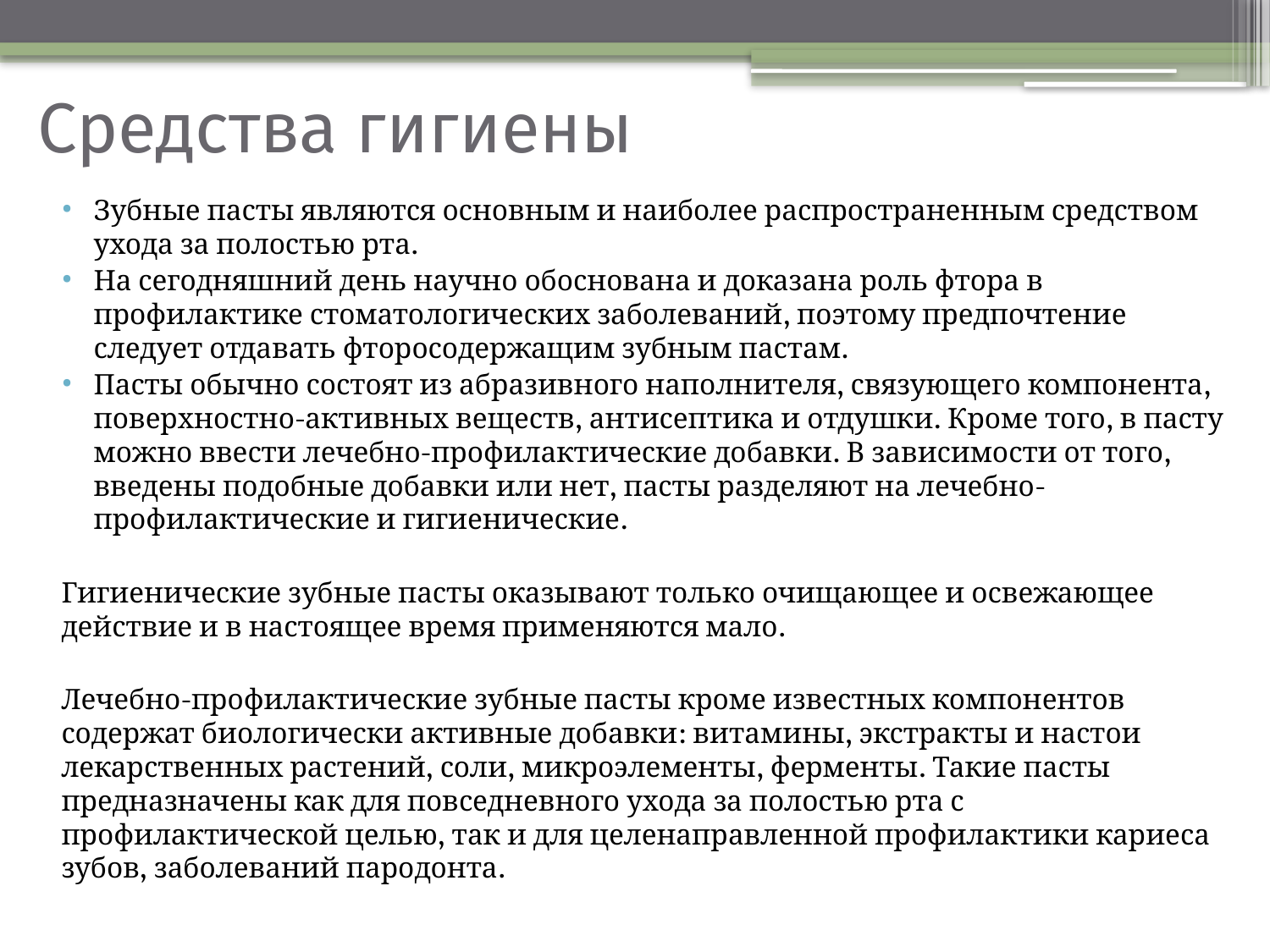

# Средства гигиены
Зубные пасты являются основным и наиболее распространенным средством ухода за полостью рта.
На сегодняшний день научно обоснована и доказана роль фтора в профилактике стоматологических заболеваний, поэтому предпочтение следует отдавать фторосодержащим зубным пастам.
Пасты обычно состоят из абразивного наполнителя, связующего компонента, поверхностно-активных веществ, антисептика и отдушки. Кроме того, в пасту можно ввести лечебно-профилактические добавки. В зависимости от того, введены подобные добавки или нет, пасты разделяют на лечебно-профилактические и гигиенические.

Гигиенические зубные пасты оказывают только очищающее и освежающее действие и в настоящее время применяются мало.

Лечебно-профилактические зубные пасты кроме известных компонентов содержат биологически активные добавки: витамины, экстракты и настои лекарственных растений, соли, микроэлементы, ферменты. Такие пасты предназначены как для повседневного ухода за полостью рта с профилактической целью, так и для целенаправленной профилактики кариеса зубов, заболеваний пародонта.